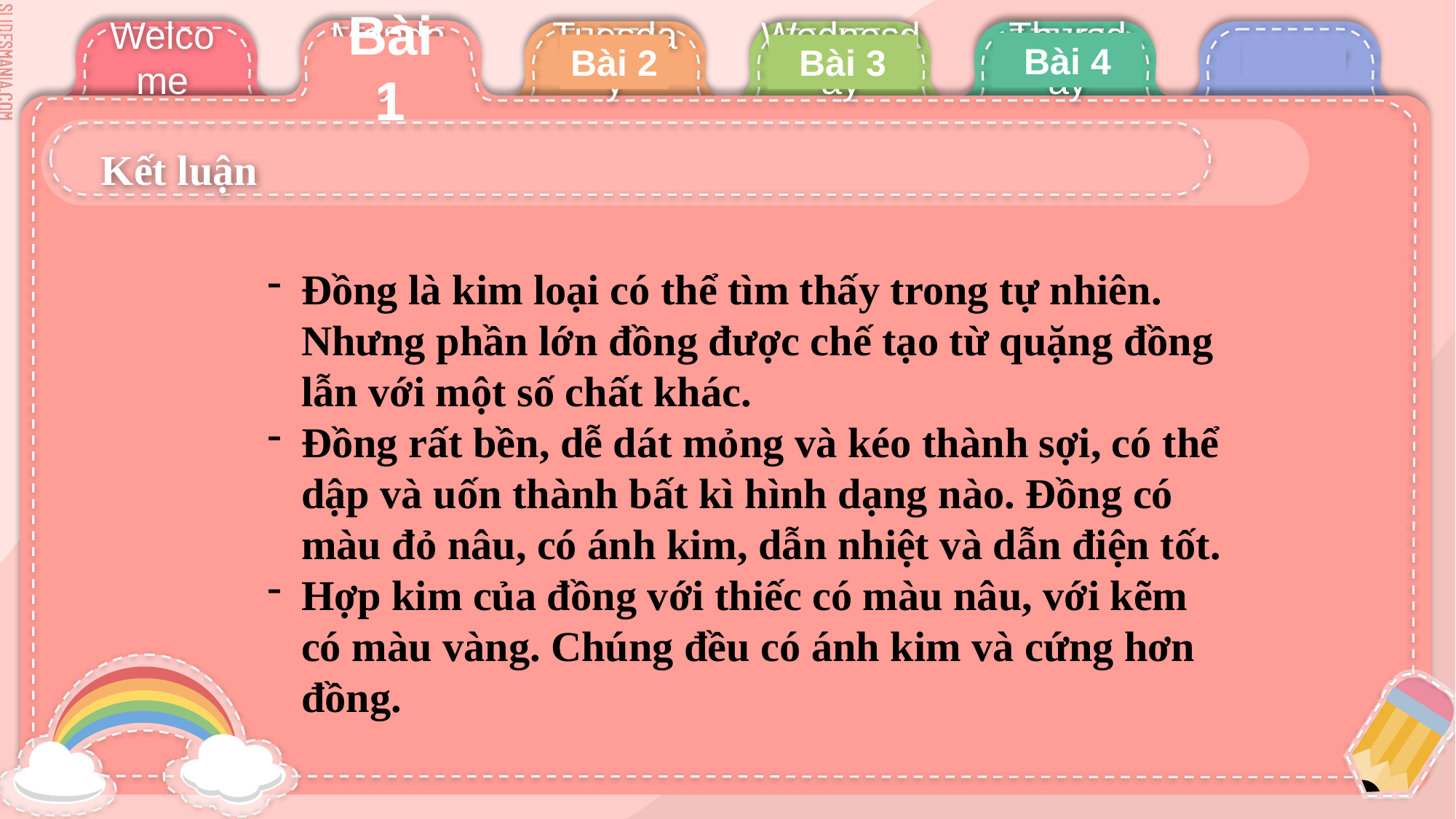

Bài 4
Bài 3
Bài 2
Bài 1

# Kết luận

Đồng là kim loại có thể tìm thấy trong tự nhiên. Nhưng phần lớn đồng được chế tạo từ quặng đồng lẫn với một số chất khác.
Đồng rất bền, dễ dát mỏng và kéo thành sợi, có thể dập và uốn thành bất kì hình dạng nào. Đồng có màu đỏ nâu, có ánh kim, dẫn nhiệt và dẫn điện tốt.
Hợp kim của đồng với thiếc có màu nâu, với kẽm có màu vàng. Chúng đều có ánh kim và cứng hơn đồng.